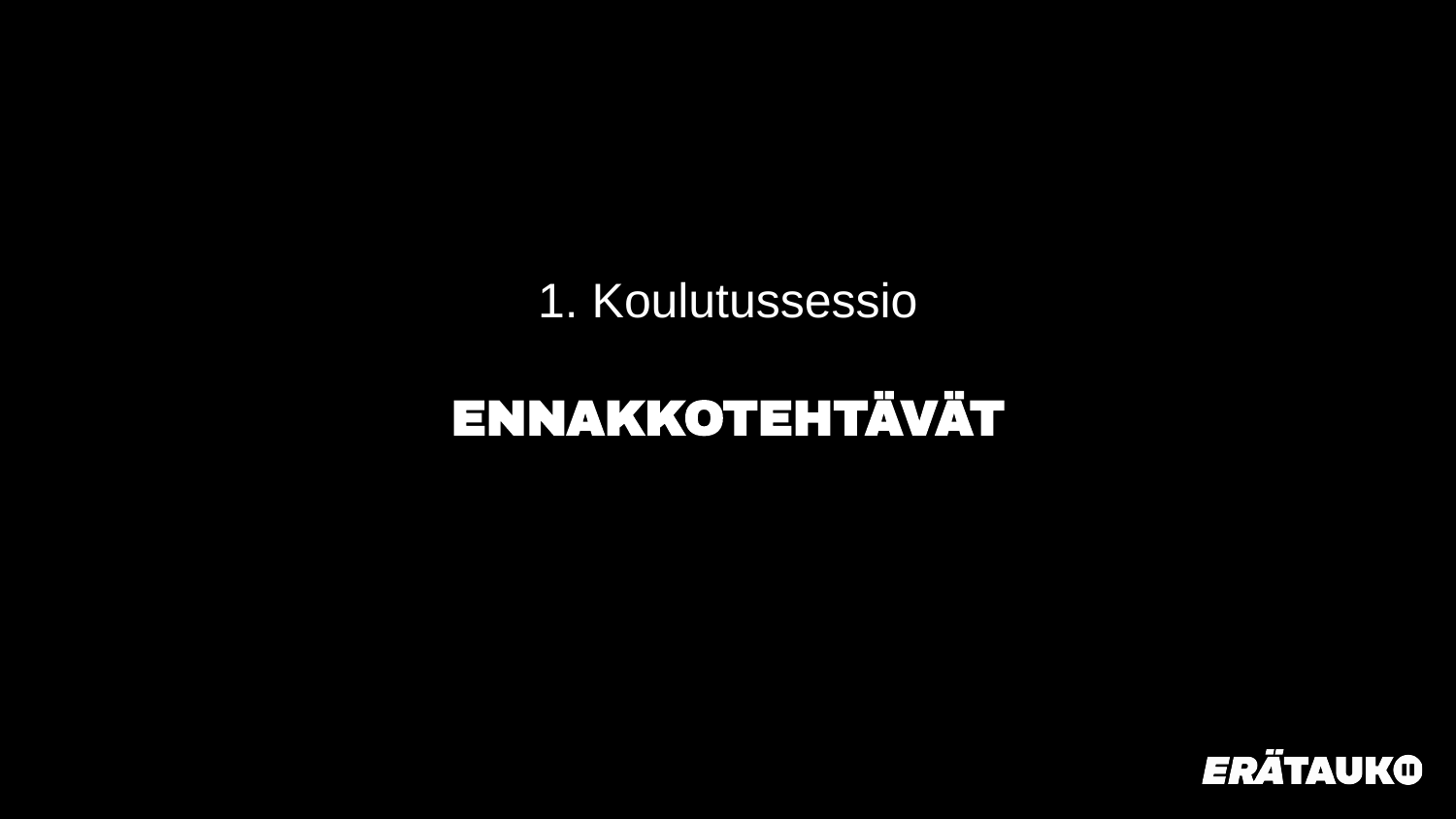

# 1. Koulutussessio ENNAKKOTEHTÄVÄT
B-moduuli – Dialogin ohjaaminen I: perusteet